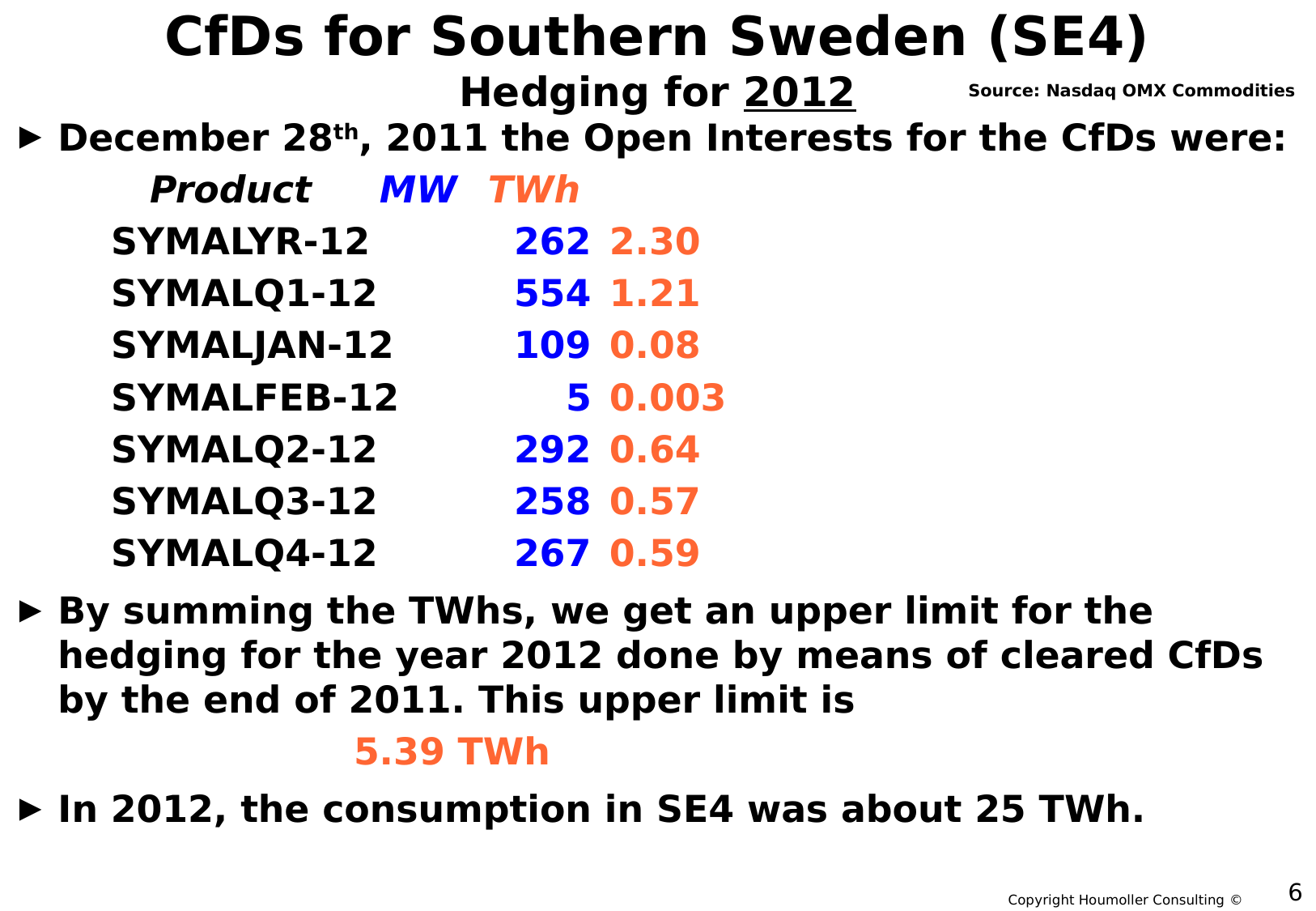

# CfDs for Southern Sweden (SE4) Hedging for 2012
Source: Nasdaq OMX Commodities
December 28th, 2011 the Open Interests for the CfDs were:
	   Product	  MW	 TWh
	SYMALYR-12 	   262	 2.30
	SYMALQ1-12	   554	 1.21
	SYMALJAN-12	   109	 0.08
	SYMALFEB-12	       5	 0.003
	SYMALQ2-12	   292	 0.64
	SYMALQ3-12	   258	 0.57
	SYMALQ4-12 	   267	 0.59
By summing the TWhs, we get an upper limit for the hedging for the year 2012 done by means of cleared CfDs by the end of 2011. This upper limit is
			5.39 TWh
In 2012, the consumption in SE4 was about 25 TWh.
6